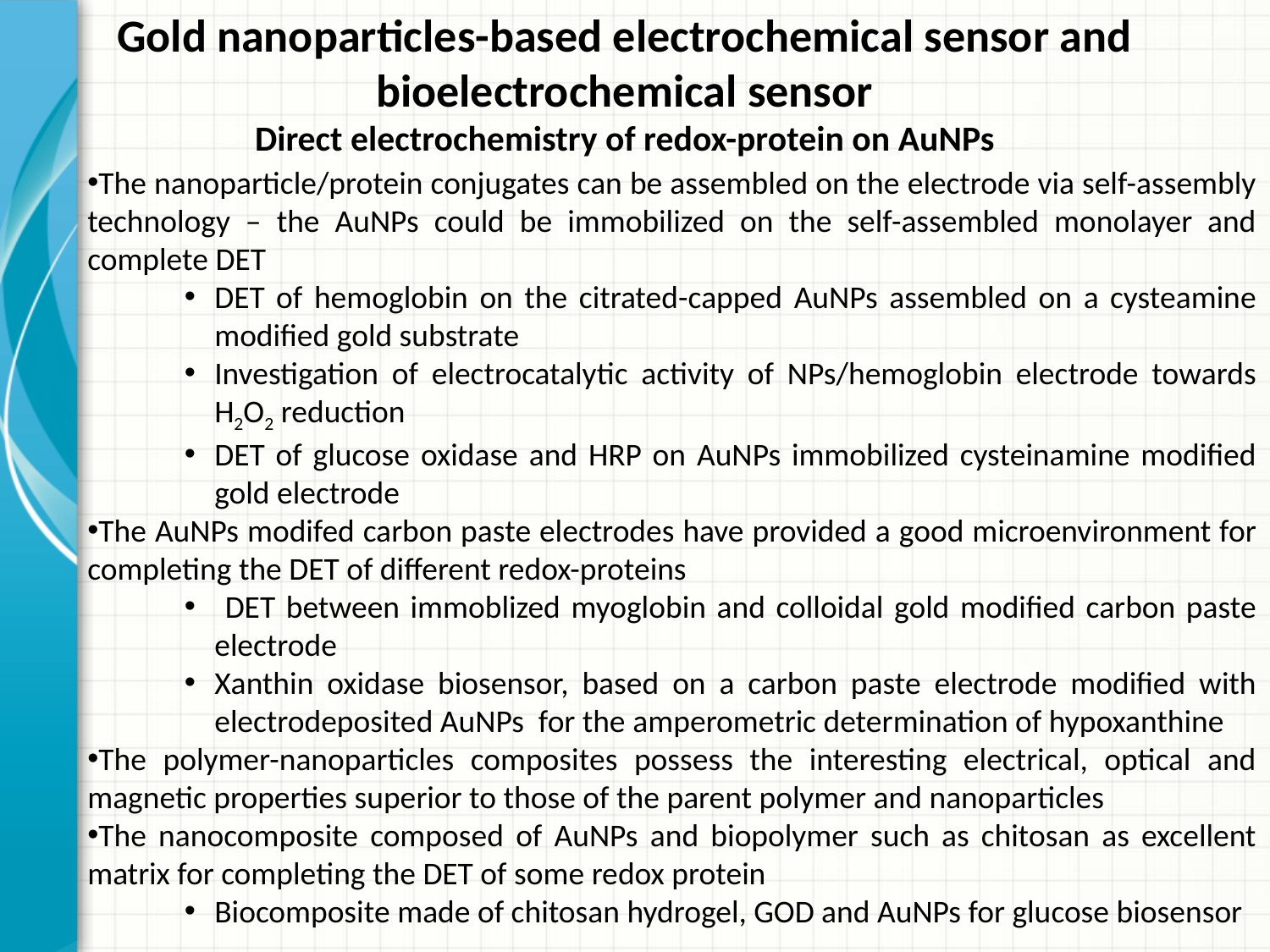

Gold nanoparticles-based electrochemical sensor and bioelectrochemical sensor
Direct electrochemistry of redox-protein on AuNPs
The nanoparticle/protein conjugates can be assembled on the electrode via self-assembly technology – the AuNPs could be immobilized on the self-assembled monolayer and complete DET
DET of hemoglobin on the citrated-capped AuNPs assembled on a cysteamine modified gold substrate
Investigation of electrocatalytic activity of NPs/hemoglobin electrode towards H2O2 reduction
DET of glucose oxidase and HRP on AuNPs immobilized cysteinamine modified gold electrode
The AuNPs modifed carbon paste electrodes have provided a good microenvironment for completing the DET of different redox-proteins
 DET between immoblized myoglobin and colloidal gold modified carbon paste electrode
Xanthin oxidase biosensor, based on a carbon paste electrode modified with electrodeposited AuNPs  for the amperometric determination of hypoxanthine
The polymer-nanoparticles composites possess the interesting electrical, optical and magnetic properties superior to those of the parent polymer and nanoparticles
The nanocomposite composed of AuNPs and biopolymer such as chitosan as excellent matrix for completing the DET of some redox protein
Biocomposite made of chitosan hydrogel, GOD and AuNPs for glucose biosensor